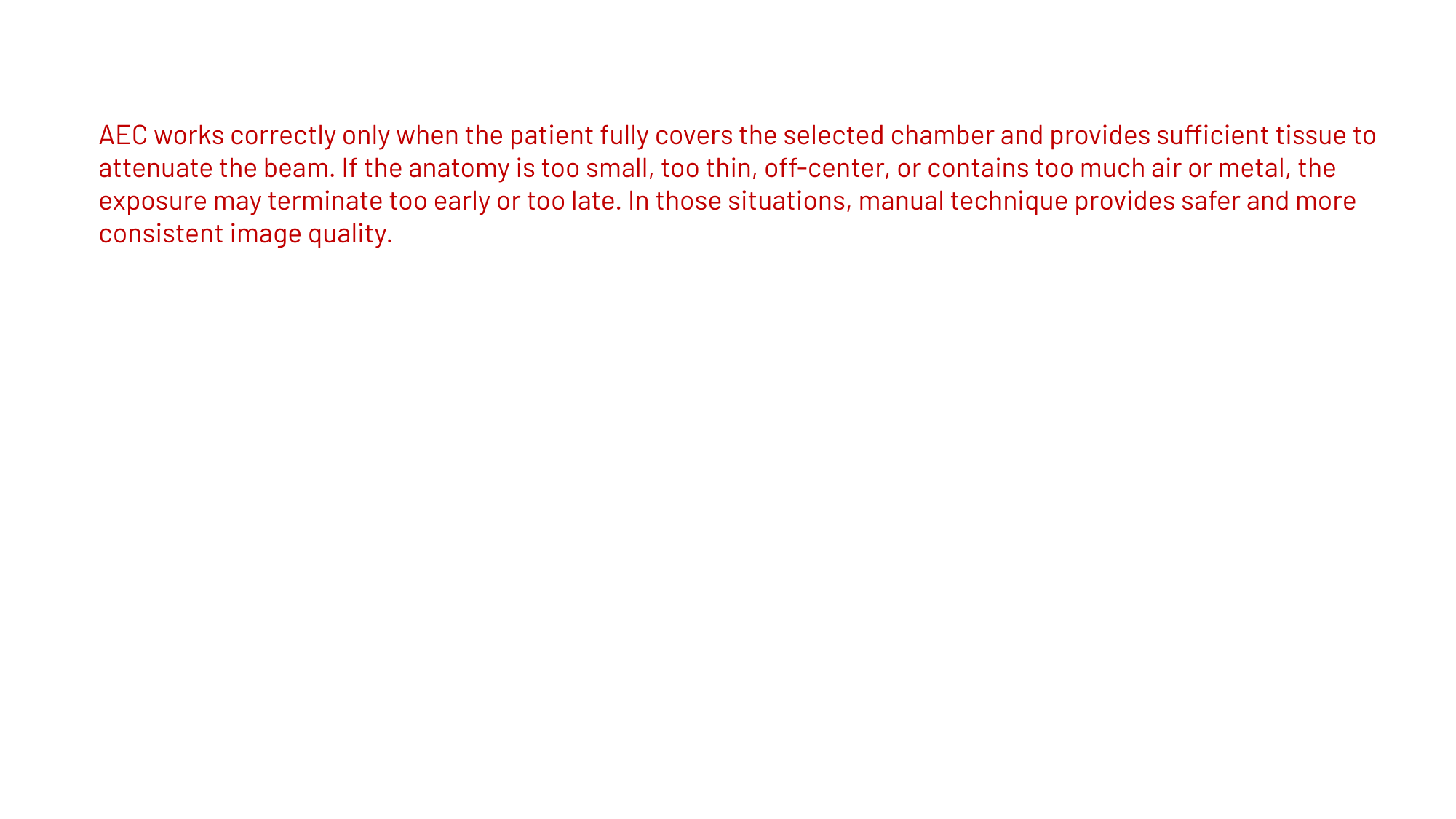

AEC works correctly only when the patient fully covers the selected chamber and provides sufficient tissue to attenuate the beam. If the anatomy is too small, too thin, off-center, or contains too much air or metal, the exposure may terminate too early or too late. In those situations, manual technique provides safer and more consistent image quality.